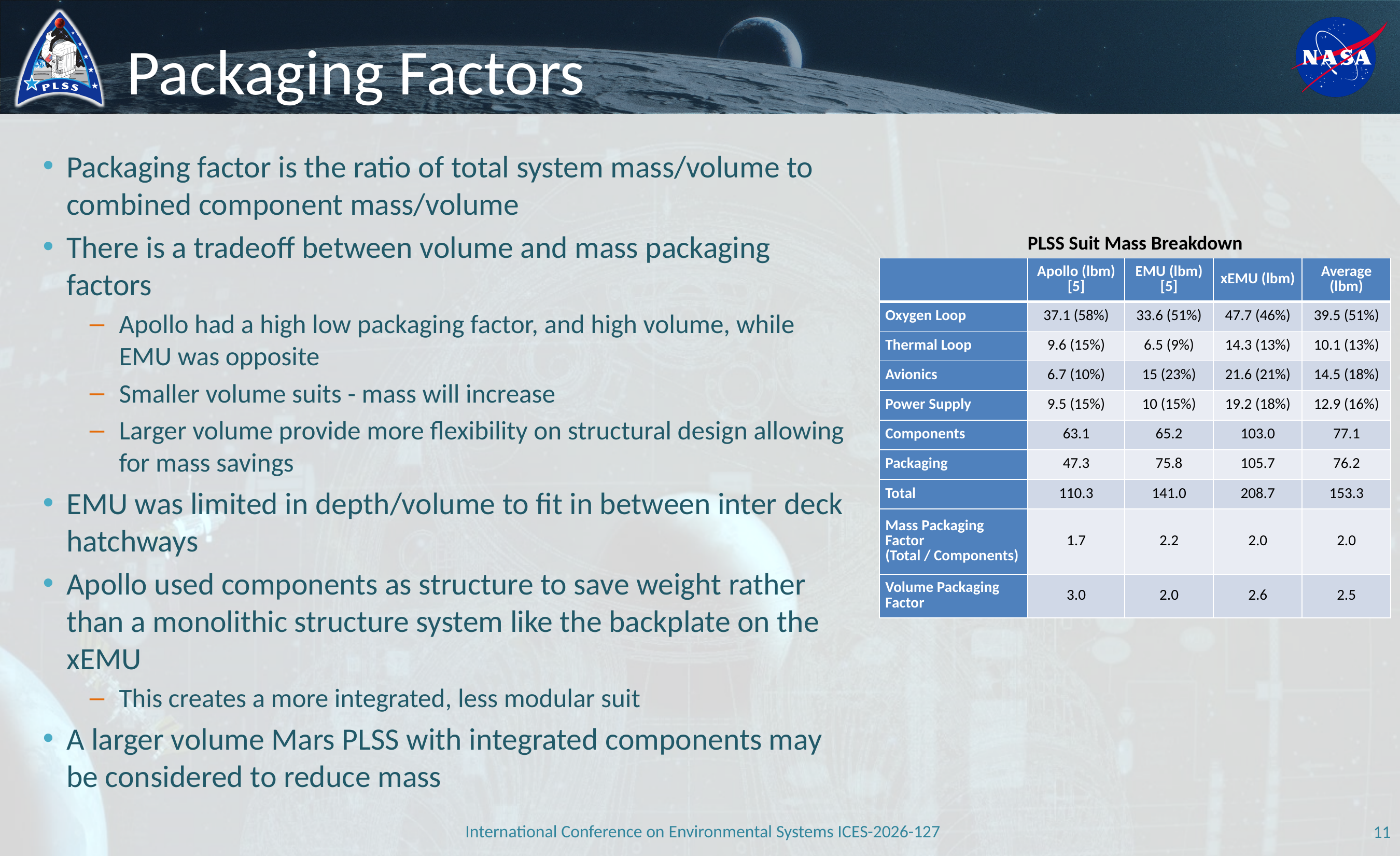

# Packaging Factors
Packaging factor is the ratio of total system mass/volume to combined component mass/volume
There is a tradeoff between volume and mass packaging factors
Apollo had a high low packaging factor, and high volume, while EMU was opposite
Smaller volume suits - mass will increase
Larger volume provide more flexibility on structural design allowing for mass savings
EMU was limited in depth/volume to fit in between inter deck hatchways
Apollo used components as structure to save weight rather than a monolithic structure system like the backplate on the xEMU
This creates a more integrated, less modular suit
A larger volume Mars PLSS with integrated components may be considered to reduce mass
PLSS Suit Mass Breakdown
|  | Apollo (lbm) [5] | EMU (lbm) [5] | xEMU (lbm) | Average (lbm) |
| --- | --- | --- | --- | --- |
| Oxygen Loop | 37.1 (58%) | 33.6 (51%) | 47.7 (46%) | 39.5 (51%) |
| Thermal Loop | 9.6 (15%) | 6.5 (9%) | 14.3 (13%) | 10.1 (13%) |
| Avionics | 6.7 (10%) | 15 (23%) | 21.6 (21%) | 14.5 (18%) |
| Power Supply | 9.5 (15%) | 10 (15%) | 19.2 (18%) | 12.9 (16%) |
| Components | 63.1 | 65.2 | 103.0 | 77.1 |
| Packaging | 47.3 | 75.8 | 105.7 | 76.2 |
| Total | 110.3 | 141.0 | 208.7 | 153.3 |
| Mass Packaging Factor (Total / Components) | 1.7 | 2.2 | 2.0 | 2.0 |
| Volume Packaging Factor | 3.0 | 2.0 | 2.6 | 2.5 |
International Conference on Environmental Systems ICES-2026-127
11